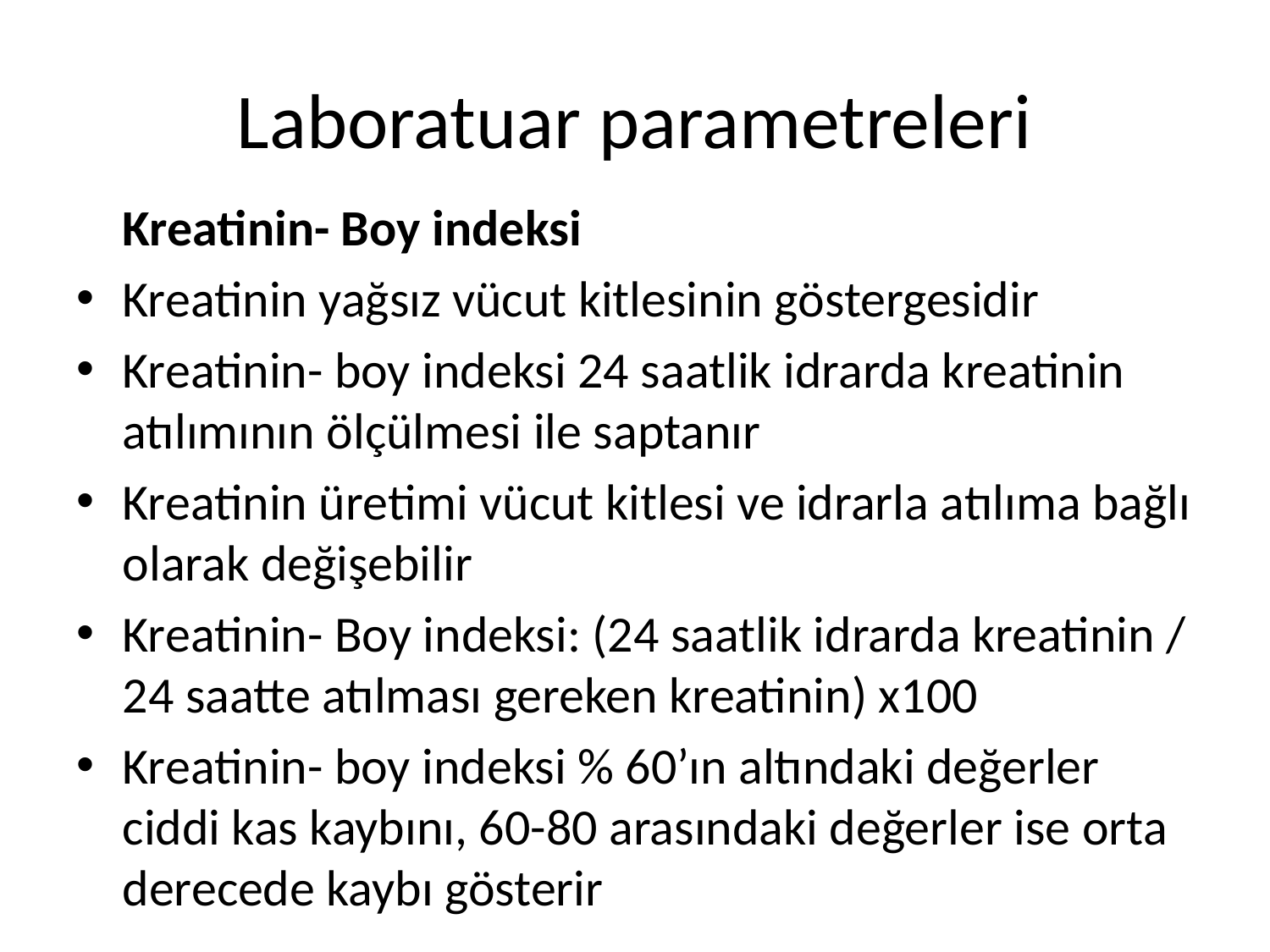

# Laboratuar parametreleri
	Kreatinin- Boy indeksi
Kreatinin yağsız vücut kitlesinin göstergesidir
Kreatinin- boy indeksi 24 saatlik idrarda kreatinin atılımının ölçülmesi ile saptanır
Kreatinin üretimi vücut kitlesi ve idrarla atılıma bağlı olarak değişebilir
Kreatinin- Boy indeksi: (24 saatlik idrarda kreatinin / 24 saatte atılması gereken kreatinin) x100
Kreatinin- boy indeksi % 60’ın altındaki değerler ciddi kas kaybını, 60-80 arasındaki değerler ise orta derecede kaybı gösterir